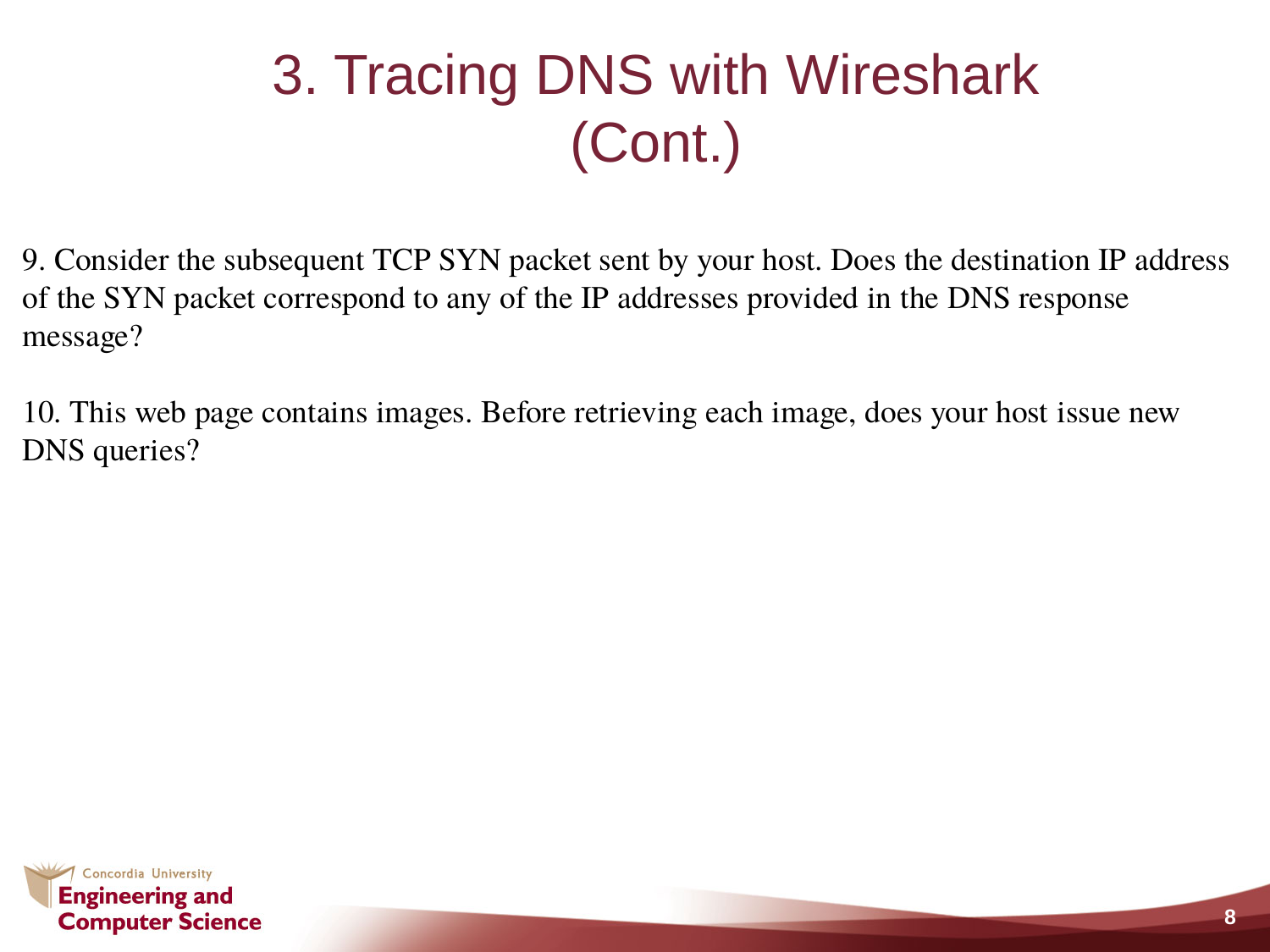

# 3. Tracing DNS with Wireshark (Cont.)
9. Consider the subsequent TCP SYN packet sent by your host. Does the destination IP address of the SYN packet correspond to any of the IP addresses provided in the DNS response message?

10. This web page contains images. Before retrieving each image, does your host issue new DNS queries?
8